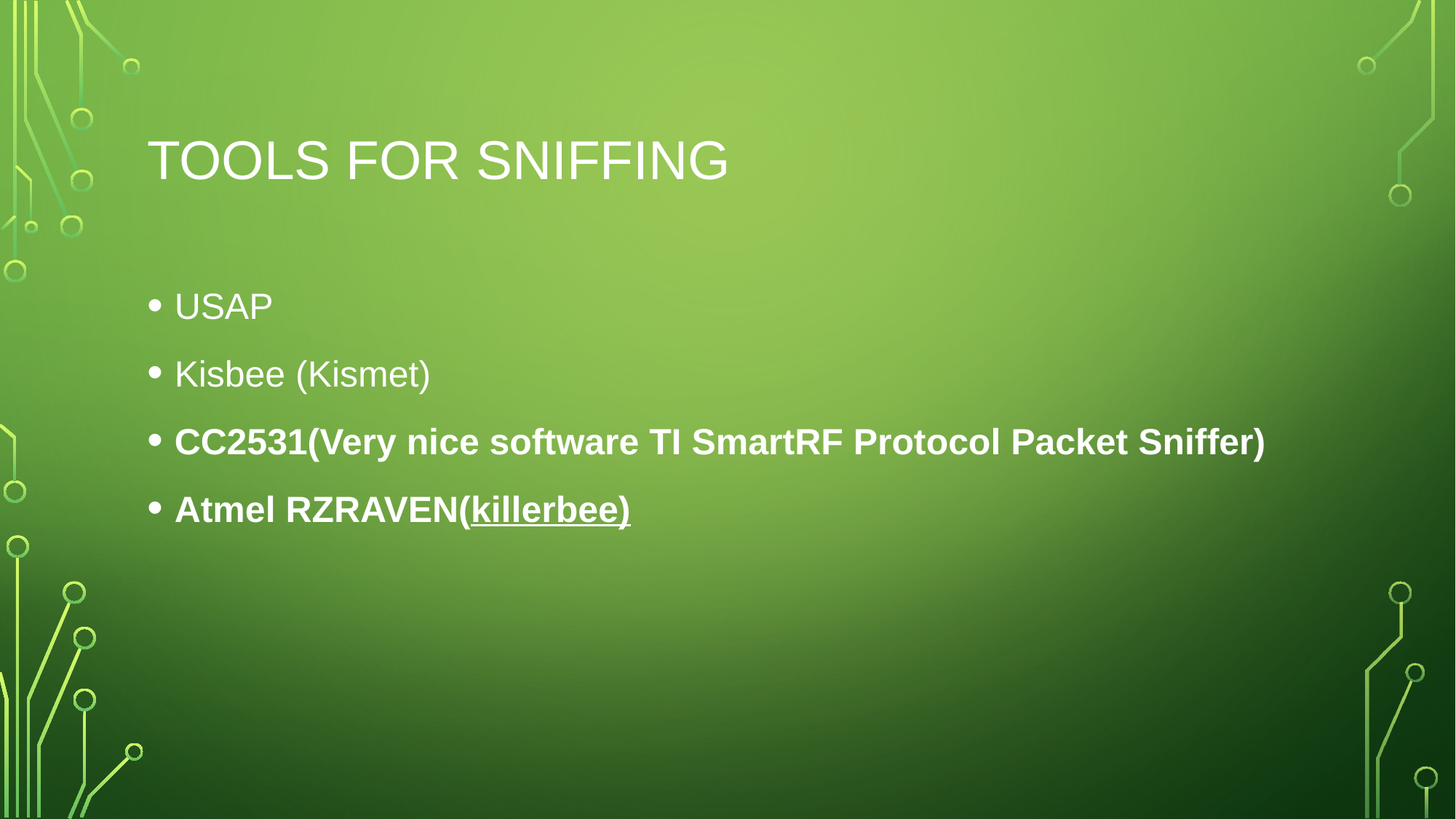

# TOOLS FOR SNIFFING
USAP
Kisbee (Kismet)
CC2531(Very nice software TI SmartRF Protocol Packet Sniffer)
Atmel RZRAVEN(killerbee)